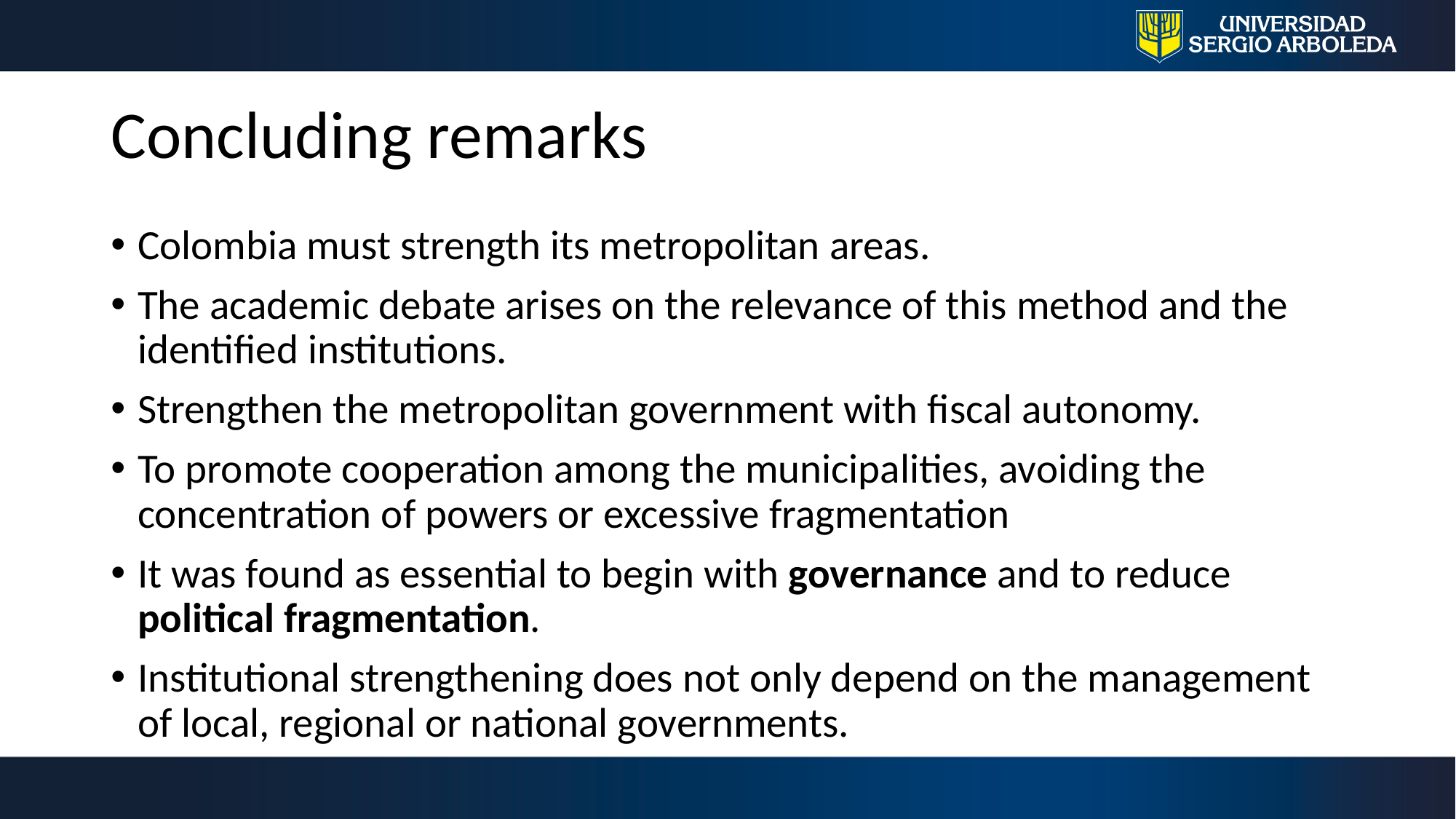

# Concluding remarks
Colombia must strength its metropolitan areas.
The academic debate arises on the relevance of this method and the identified institutions.
Strengthen the metropolitan government with fiscal autonomy.
To promote cooperation among the municipalities, avoiding the concentration of powers or excessive fragmentation
It was found as essential to begin with governance and to reduce political fragmentation.
Institutional strengthening does not only depend on the management of local, regional or national governments.